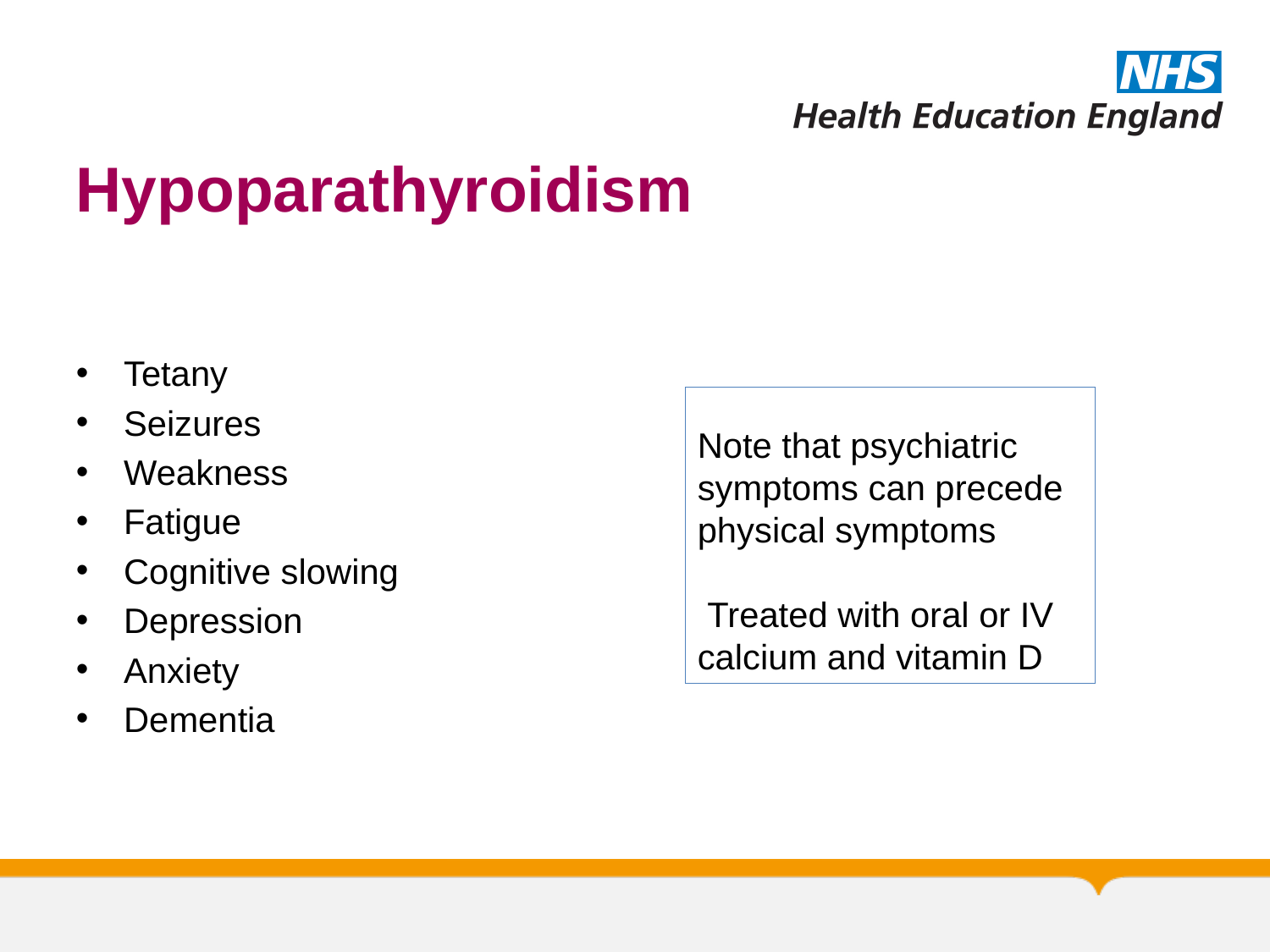

# Hypoparathyroidism
Tetany
Seizures
Weakness
Fatigue
Cognitive slowing
Depression
Anxiety
Dementia

Note that psychiatric symptoms can precede physical symptoms

 Treated with oral or IV calcium and vitamin D